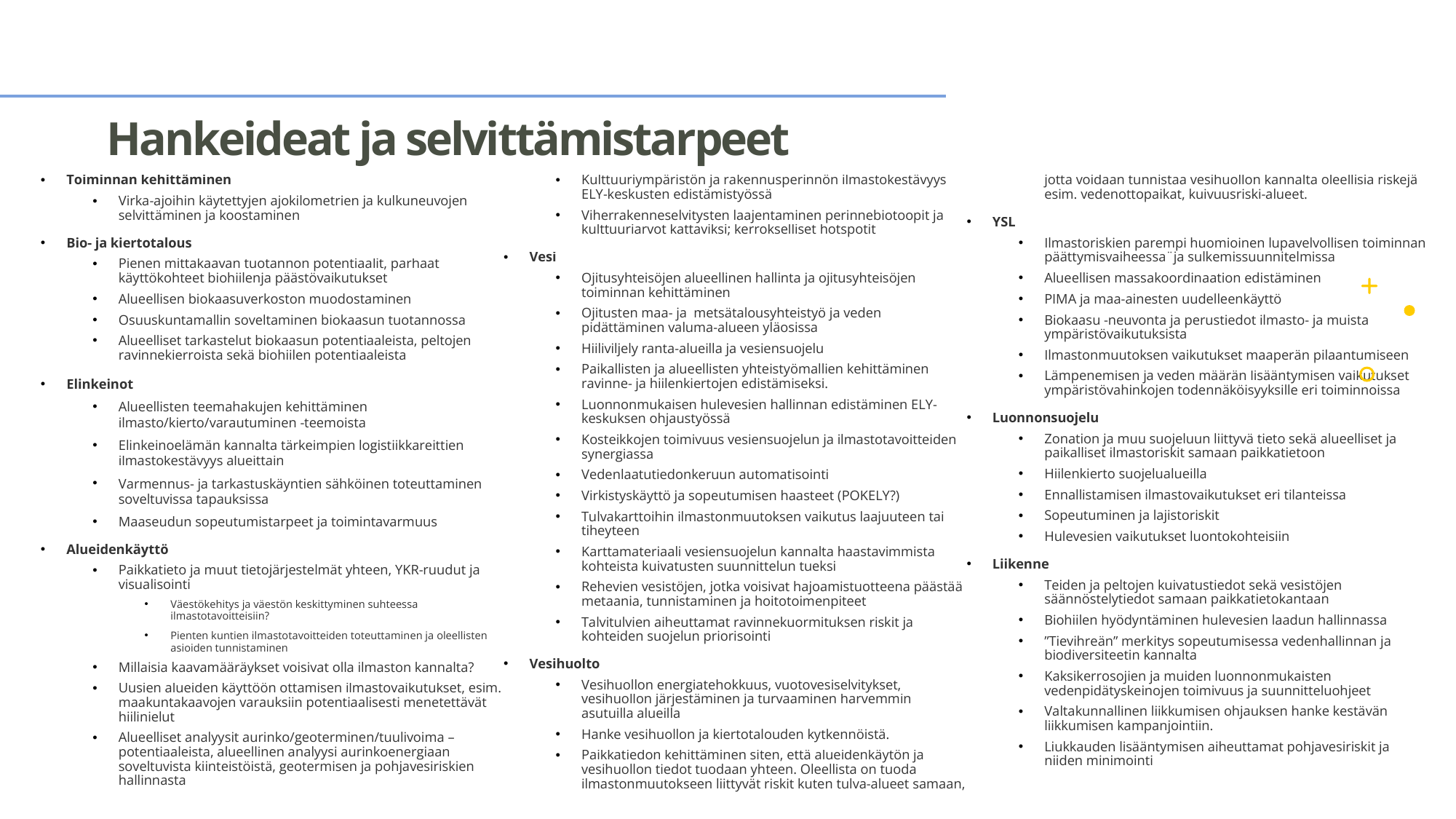

# Hankeideat ja selvittämistarpeet
Toiminnan kehittäminen
Virka-ajoihin käytettyjen ajokilometrien ja kulkuneuvojen selvittäminen ja koostaminen
Bio- ja kiertotalous
Pienen mittakaavan tuotannon potentiaalit, parhaat käyttökohteet biohiilenja päästövaikutukset
Alueellisen biokaasuverkoston muodostaminen
Osuuskuntamallin soveltaminen biokaasun tuotannossa
Alueelliset tarkastelut biokaasun potentiaaleista, peltojen ravinnekierroista sekä biohiilen potentiaaleista
Elinkeinot
Alueellisten teemahakujen kehittäminen ilmasto/kierto/varautuminen -teemoista
Elinkeinoelämän kannalta tärkeimpien logistiikkareittien ilmastokestävyys alueittain
Varmennus- ja tarkastuskäyntien sähköinen toteuttaminen soveltuvissa tapauksissa
Maaseudun sopeutumistarpeet ja toimintavarmuus
Alueidenkäyttö
Paikkatieto ja muut tietojärjestelmät yhteen, YKR-ruudut ja visualisointi
Väestökehitys ja väestön keskittyminen suhteessa ilmastotavoitteisiin?
Pienten kuntien ilmastotavoitteiden toteuttaminen ja oleellisten asioiden tunnistaminen
Millaisia kaavamääräykset voisivat olla ilmaston kannalta?
Uusien alueiden käyttöön ottamisen ilmastovaikutukset, esim. maakuntakaavojen varauksiin potentiaalisesti menetettävät hiilinielut
Alueelliset analyysit aurinko/geoterminen/tuulivoima –potentiaaleista, alueellinen analyysi aurinkoenergiaan soveltuvista kiinteistöistä, geotermisen ja pohjavesiriskien hallinnasta
Kulttuuriympäristön ja rakennusperinnön ilmastokestävyys ELY-keskusten edistämistyössä
Viherrakenneselvitysten laajentaminen perinnebiotoopit ja kulttuuriarvot kattaviksi; kerrokselliset hotspotit
Vesi
Ojitusyhteisöjen alueellinen hallinta ja ojitusyhteisöjen toiminnan kehittäminen
Ojitusten maa- ja  metsätalousyhteistyö ja veden pidättäminen valuma-alueen yläosissa
Hiiliviljely ranta-alueilla ja vesiensuojelu
Paikallisten ja alueellisten yhteistyömallien kehittäminen ravinne- ja hiilenkiertojen edistämiseksi.
Luonnonmukaisen hulevesien hallinnan edistäminen ELY-keskuksen ohjaustyössä
Kosteikkojen toimivuus vesiensuojelun ja ilmastotavoitteiden synergiassa
Vedenlaatutiedonkeruun automatisointi
Virkistyskäyttö ja sopeutumisen haasteet (POKELY?)
Tulvakarttoihin ilmastonmuutoksen vaikutus laajuuteen tai tiheyteen
Karttamateriaali vesiensuojelun kannalta haastavimmista kohteista kuivatusten suunnittelun tueksi
Rehevien vesistöjen, jotka voisivat hajoamistuotteena päästää metaania, tunnistaminen ja hoitotoimenpiteet
Talvitulvien aiheuttamat ravinnekuormituksen riskit ja kohteiden suojelun priorisointi
Vesihuolto
Vesihuollon energiatehokkuus, vuotovesiselvitykset, vesihuollon järjestäminen ja turvaaminen harvemmin asutuilla alueilla
Hanke vesihuollon ja kiertotalouden kytkennöistä.
Paikkatiedon kehittäminen siten, että alueidenkäytön ja vesihuollon tiedot tuodaan yhteen. Oleellista on tuoda ilmastonmuutokseen liittyvät riskit kuten tulva-alueet samaan, jotta voidaan tunnistaa vesihuollon kannalta oleellisia riskejä esim. vedenottopaikat, kuivuusriski-alueet.
YSL
Ilmastoriskien parempi huomioinen lupavelvollisen toiminnan päättymisvaiheessa¨ja sulkemissuunnitelmissa
Alueellisen massakoordinaation edistäminen
PIMA ja maa-ainesten uudelleenkäyttö
Biokaasu -neuvonta ja perustiedot ilmasto- ja muista ympäristövaikutuksista
Ilmastonmuutoksen vaikutukset maaperän pilaantumiseen
Lämpenemisen ja veden määrän lisääntymisen vaikutukset ympäristövahinkojen todennäköisyyksille eri toiminnoissa
Luonnonsuojelu
Zonation ja muu suojeluun liittyvä tieto sekä alueelliset ja paikalliset ilmastoriskit samaan paikkatietoon
Hiilenkierto suojelualueilla
Ennallistamisen ilmastovaikutukset eri tilanteissa
Sopeutuminen ja lajistoriskit
Hulevesien vaikutukset luontokohteisiin
Liikenne
Teiden ja peltojen kuivatustiedot sekä vesistöjen säännöstelytiedot samaan paikkatietokantaan
Biohiilen hyödyntäminen hulevesien laadun hallinnassa
”Tievihreän” merkitys sopeutumisessa vedenhallinnan ja biodiversiteetin kannalta
Kaksikerrosojien ja muiden luonnonmukaisten vedenpidätyskeinojen toimivuus ja suunnitteluohjeet
Valtakunnallinen liikkumisen ohjauksen hanke kestävän liikkumisen kampanjointiin.
Liukkauden lisääntymisen aiheuttamat pohjavesiriskit ja niiden minimointi